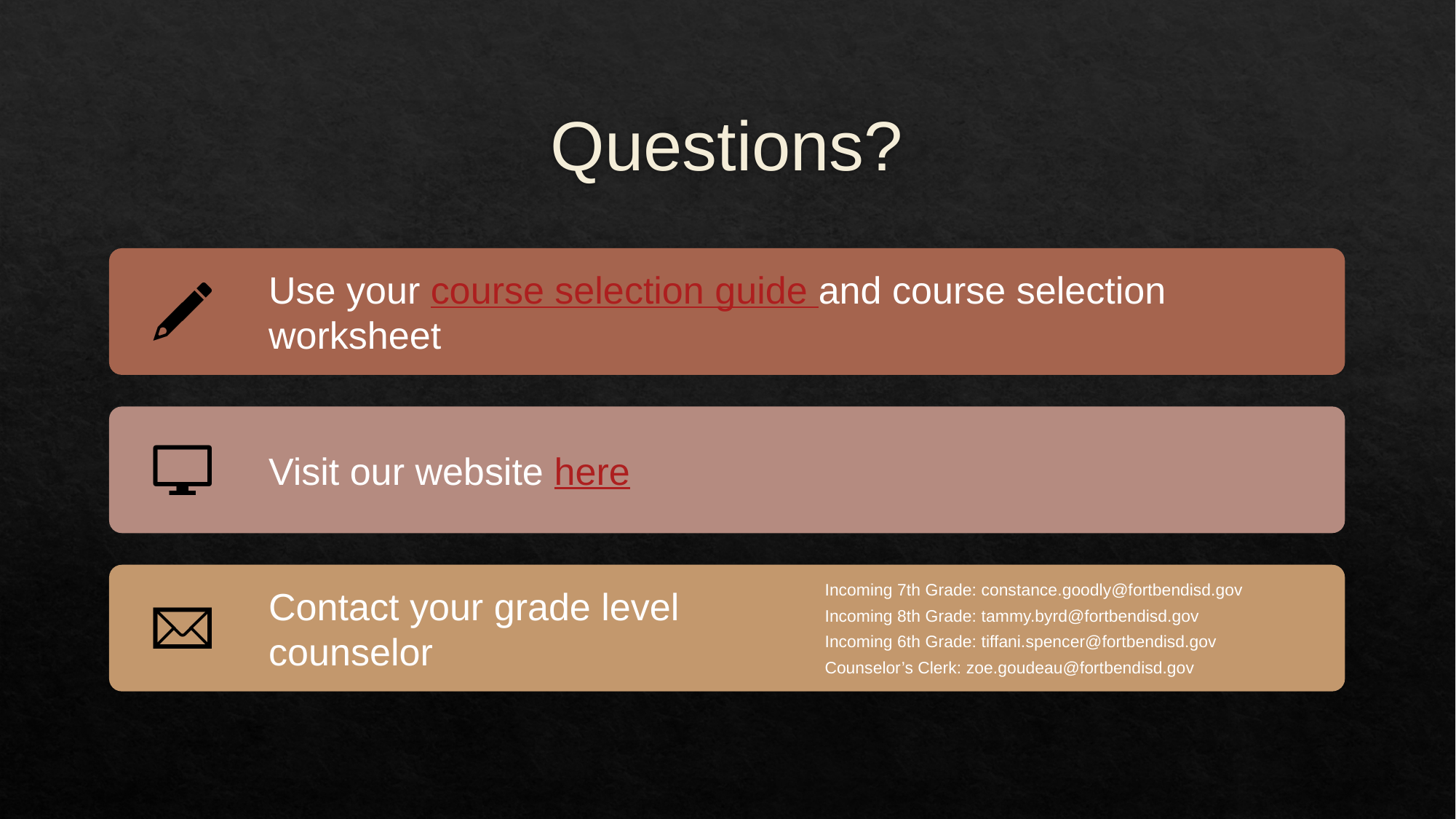

# Questions?
Use your course selection guide and course selection worksheet
Visit our website here
Contact your grade level counselor
Incoming 7th Grade: constance.goodly@fortbendisd.gov
Incoming 8th Grade: tammy.byrd@fortbendisd.gov
Incoming 6th Grade: tiffani.spencer@fortbendisd.gov
Counselor’s Clerk: zoe.goudeau@fortbendisd.gov